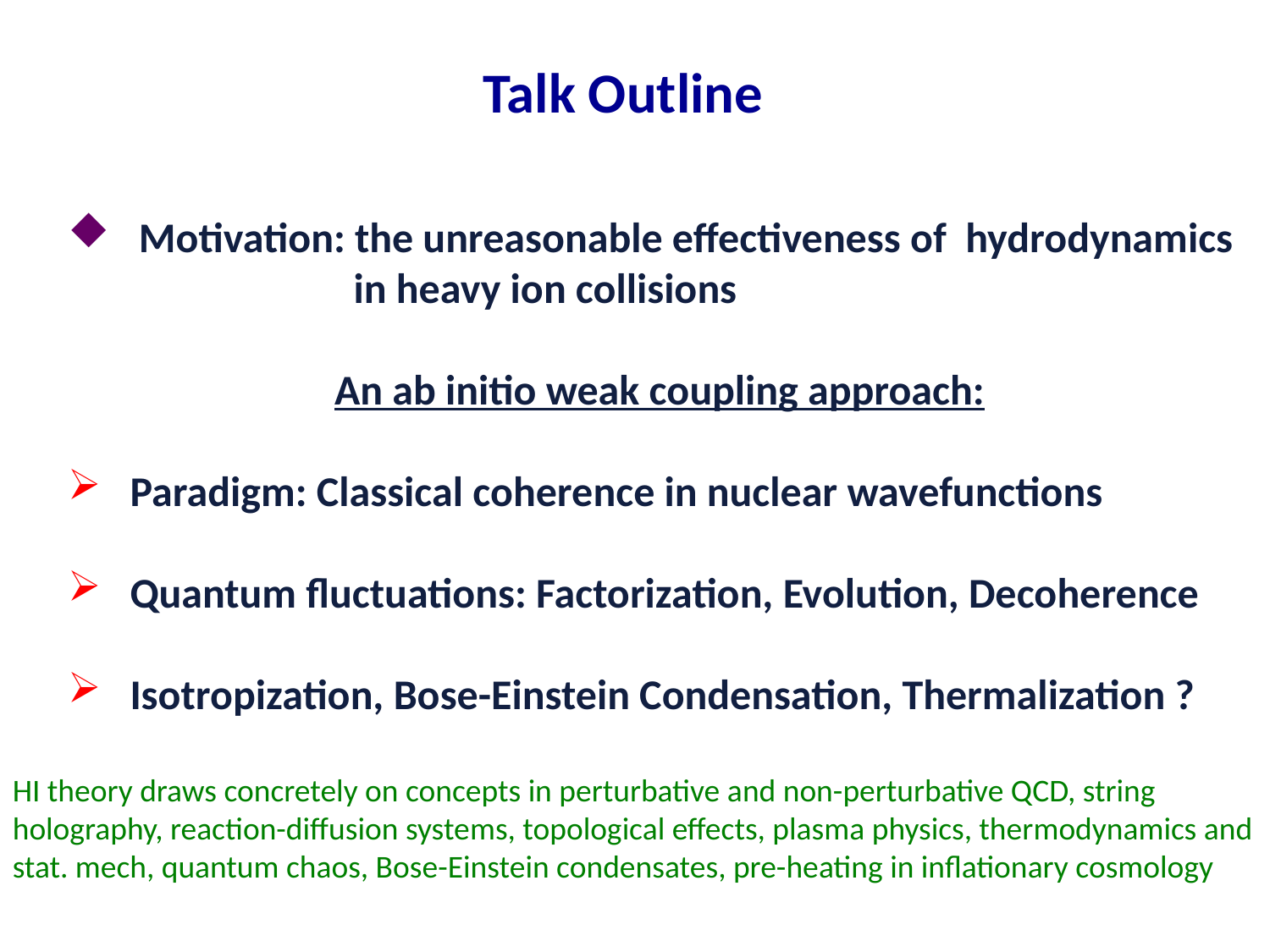

Talk Talk Outline
   Motivation: the unreasonable effectiveness of  hydrodynamics
                              in heavy ion collisions

                            An ab initio weak coupling approach:

   Paradigm: Classical coherence in nuclear wavefunctions

   Quantum fluctuations: Factorization, Evolution, Decoherence

   Isotropization, Bose-Einstein Condensation, Thermalization ?

HI theory draws concretely on concepts in perturbative and non-perturbative QCD, string holography, reaction-diffusion systems, topological effects, plasma physics, thermodynamics and stat. mech, quantum chaos, Bose-Einstein condensates, pre-heating in inflationary cosmology

3